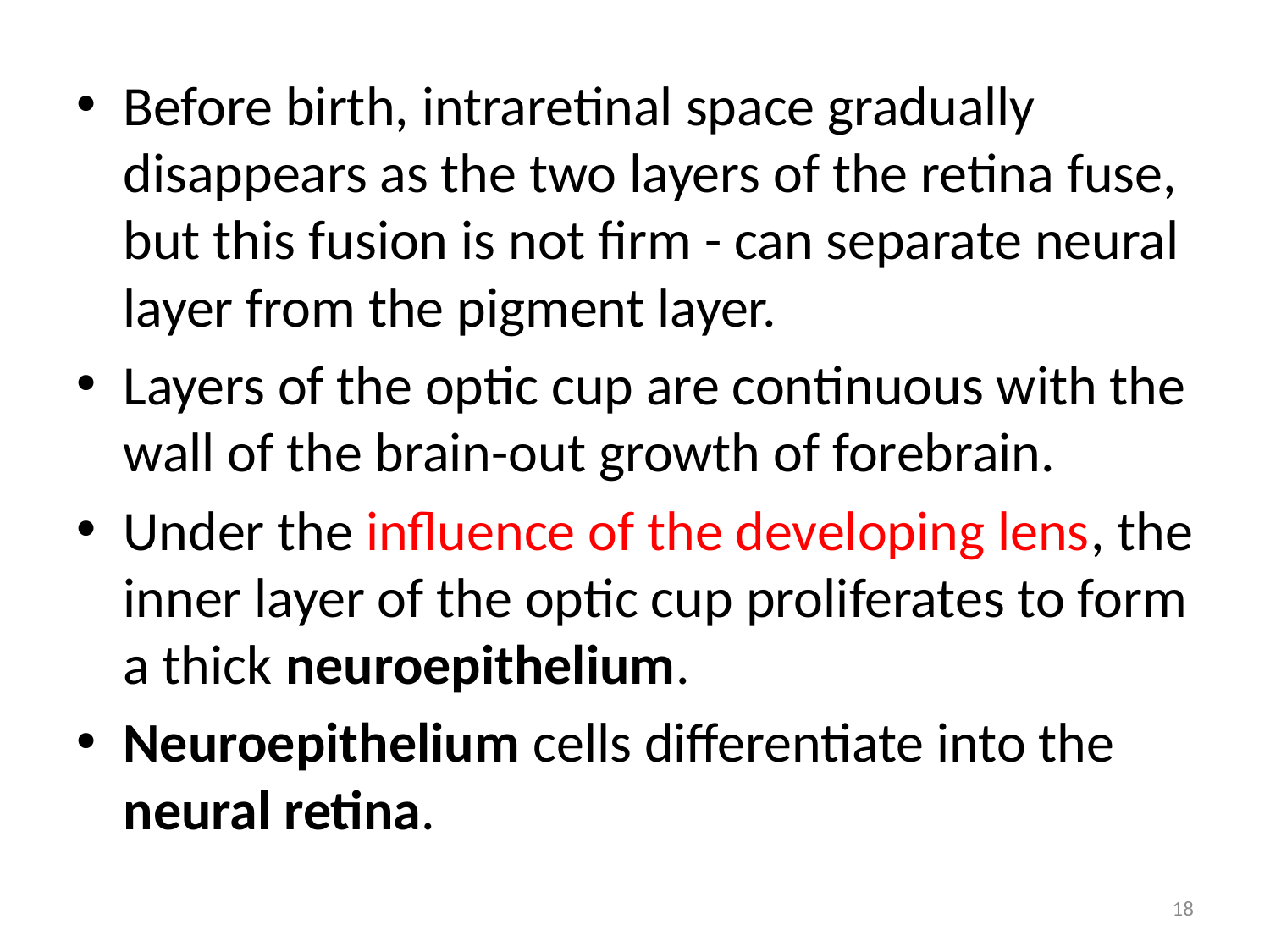

Before birth, intraretinal space gradually disappears as the two layers of the retina fuse, but this fusion is not firm - can separate neural layer from the pigment layer.
Layers of the optic cup are continuous with the wall of the brain-out growth of forebrain.
Under the influence of the developing lens, the inner layer of the optic cup proliferates to form a thick neuroepithelium.
Neuroepithelium cells differentiate into the neural retina.
18